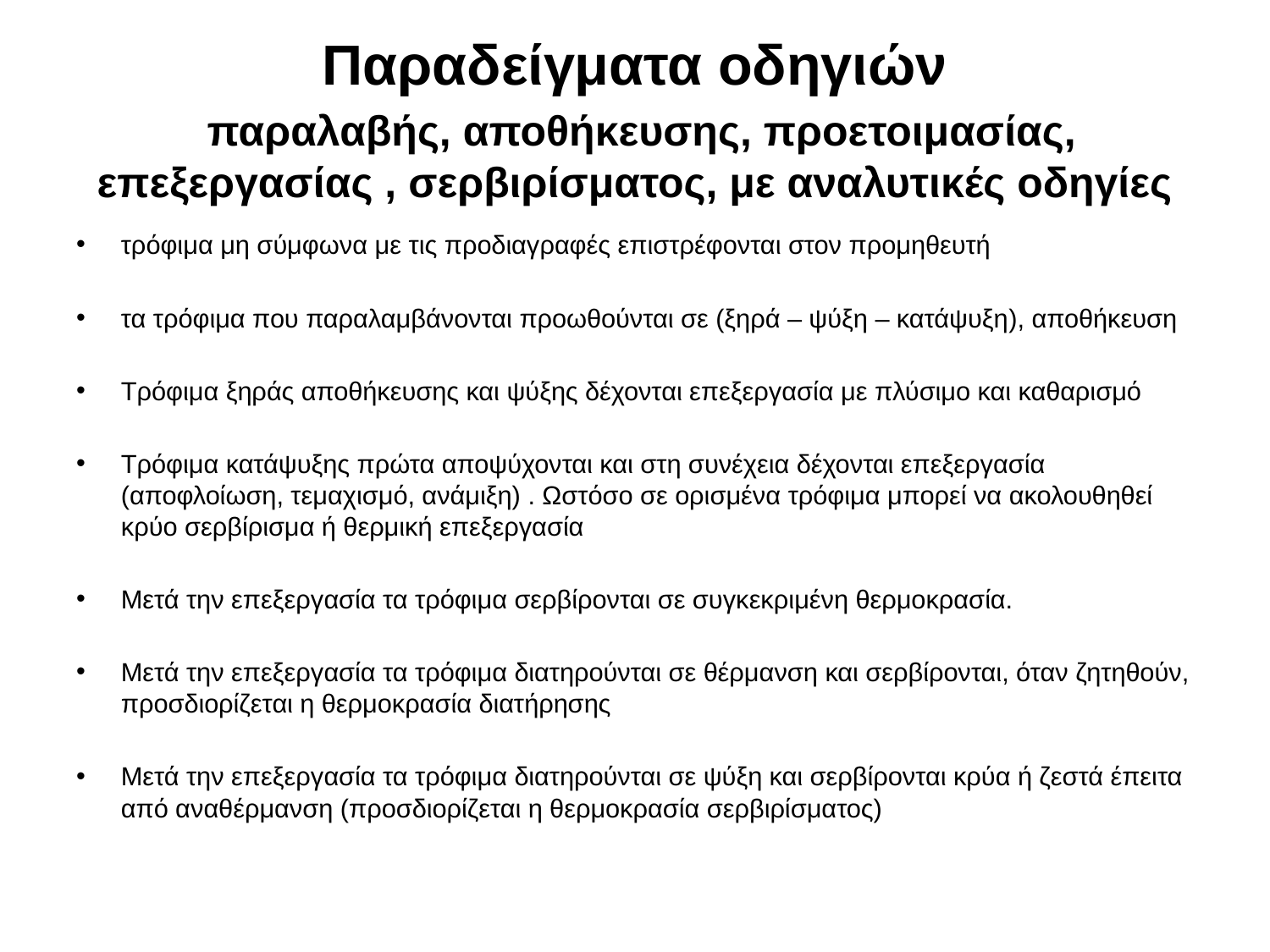

# Παραδείγματα οδηγιών παραλαβής, αποθήκευσης, προετοιμασίας, επεξεργασίας , σερβιρίσματος, με αναλυτικές οδηγίες
τρόφιμα μη σύμφωνα με τις προδιαγραφές επιστρέφονται στον προμηθευτή

τα τρόφιμα που παραλαμβάνονται προωθούνται σε (ξηρά – ψύξη – κατάψυξη), αποθήκευση

Τρόφιμα ξηράς αποθήκευσης και ψύξης δέχονται επεξεργασία με πλύσιμο και καθαρισμό

Τρόφιμα κατάψυξης πρώτα αποψύχονται και στη συνέχεια δέχονται επεξεργασία (αποφλοίωση, τεμαχισμό, ανάμιξη) . Ωστόσο σε ορισμένα τρόφιμα μπορεί να ακολουθηθεί κρύο σερβίρισμα ή θερμική επεξεργασία

Μετά την επεξεργασία τα τρόφιμα σερβίρονται σε συγκεκριμένη θερμοκρασία.

Μετά την επεξεργασία τα τρόφιμα διατηρούνται σε θέρμανση και σερβίρονται, όταν ζητηθούν, προσδιορίζεται η θερμοκρασία διατήρησης

Μετά την επεξεργασία τα τρόφιμα διατηρούνται σε ψύξη και σερβίρονται κρύα ή ζεστά έπειτα από αναθέρμανση (προσδιορίζεται η θερμοκρασία σερβιρίσματος)